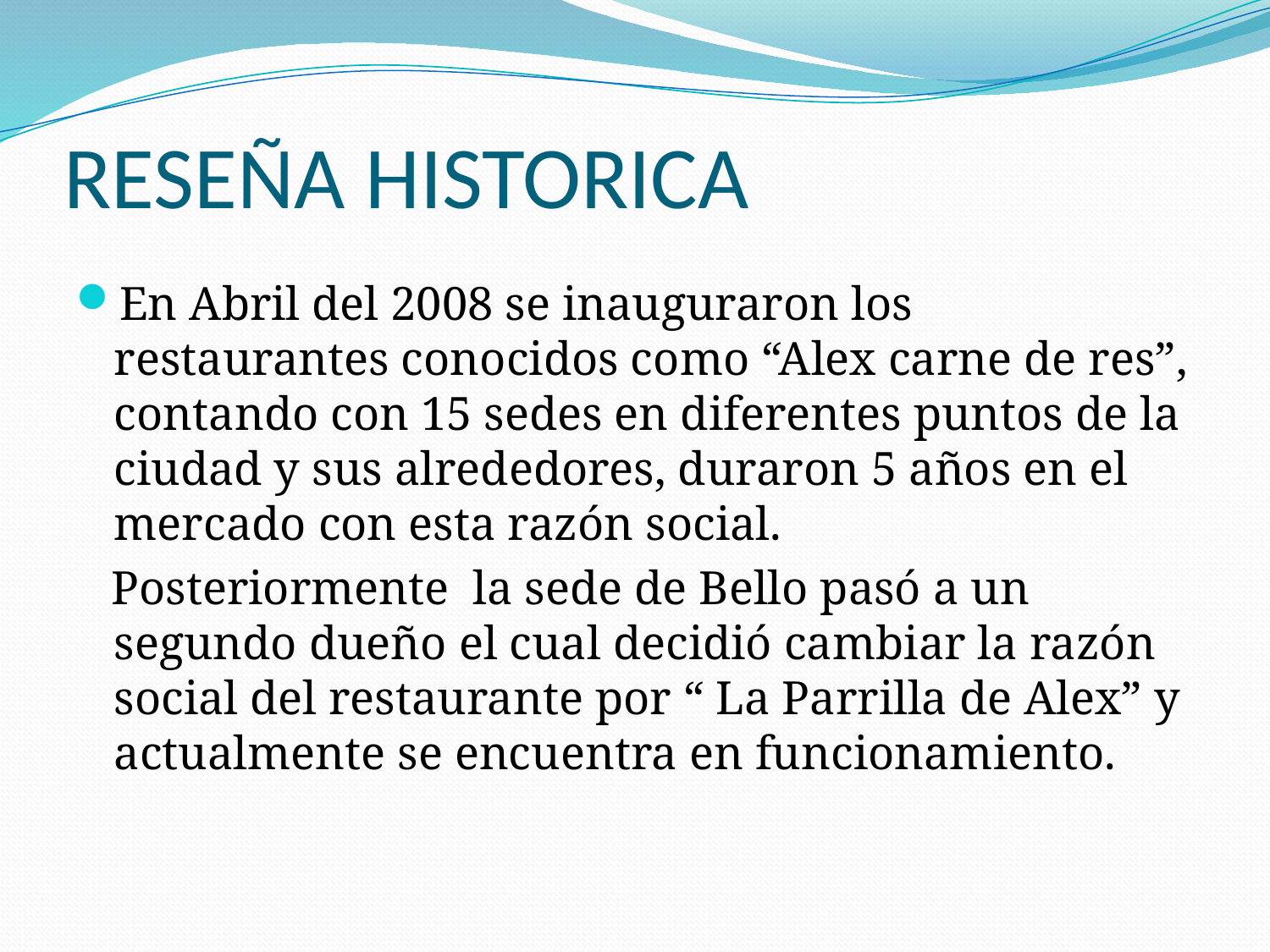

# RESEÑA HISTORICA
En Abril del 2008 se inauguraron los restaurantes conocidos como “Alex carne de res”, contando con 15 sedes en diferentes puntos de la ciudad y sus alrededores, duraron 5 años en el mercado con esta razón social.
   Posteriormente  la sede de Bello pasó a un segundo dueño el cual decidió cambiar la razón social del restaurante por “ La Parrilla de Alex” y actualmente se encuentra en funcionamiento.